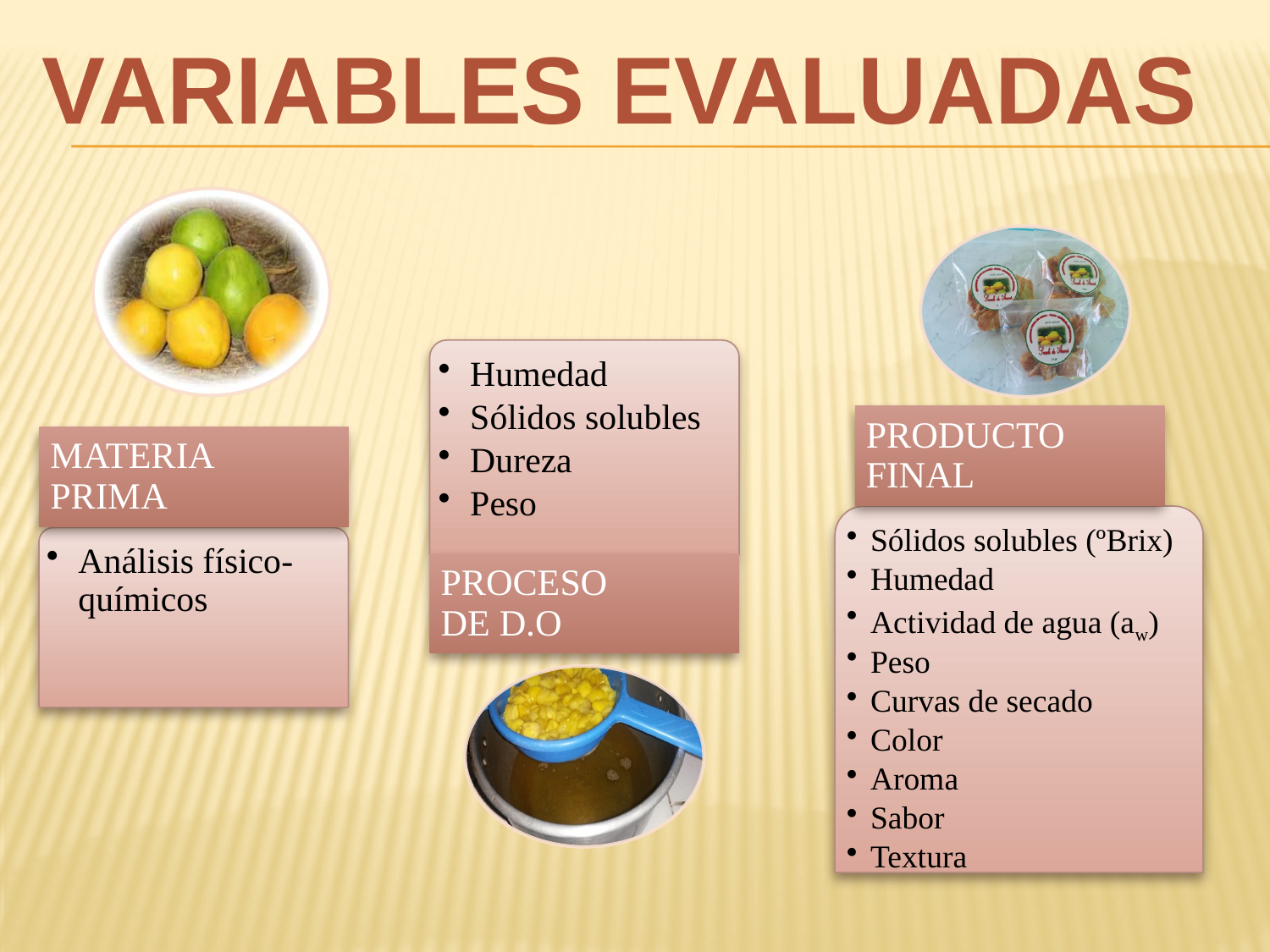

VARIABLES EVALUADAS
Análisis físico-químicos
MATERIA PRIMA
Humedad
Sólidos solubles
Dureza
Peso
PROCESO DE D.O
Sólidos solubles (ºBrix)
Humedad
Actividad de agua (aw)
Peso
Curvas de secado
Color
Aroma
Sabor
Textura
PRODUCTO FINAL